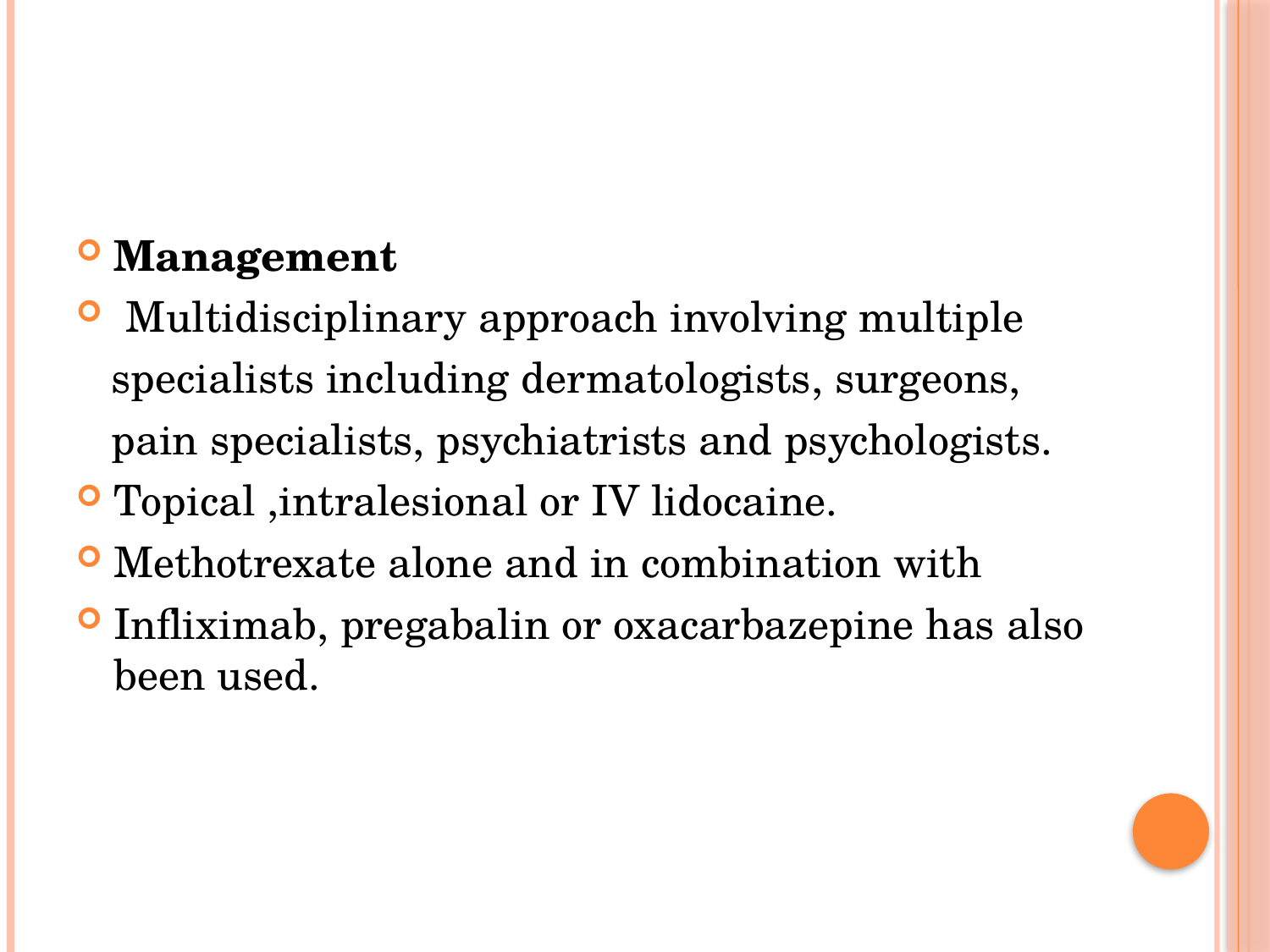

#
Management
 Multidisciplinary approach involving multiple
   specialists including dermatologists, surgeons,
   pain specialists, psychiatrists and psychologists.
Topical ,intralesional or IV lidocaine.
Methotrexate alone and in combination with
Infliximab, pregabalin or oxacarbazepine has also been used.